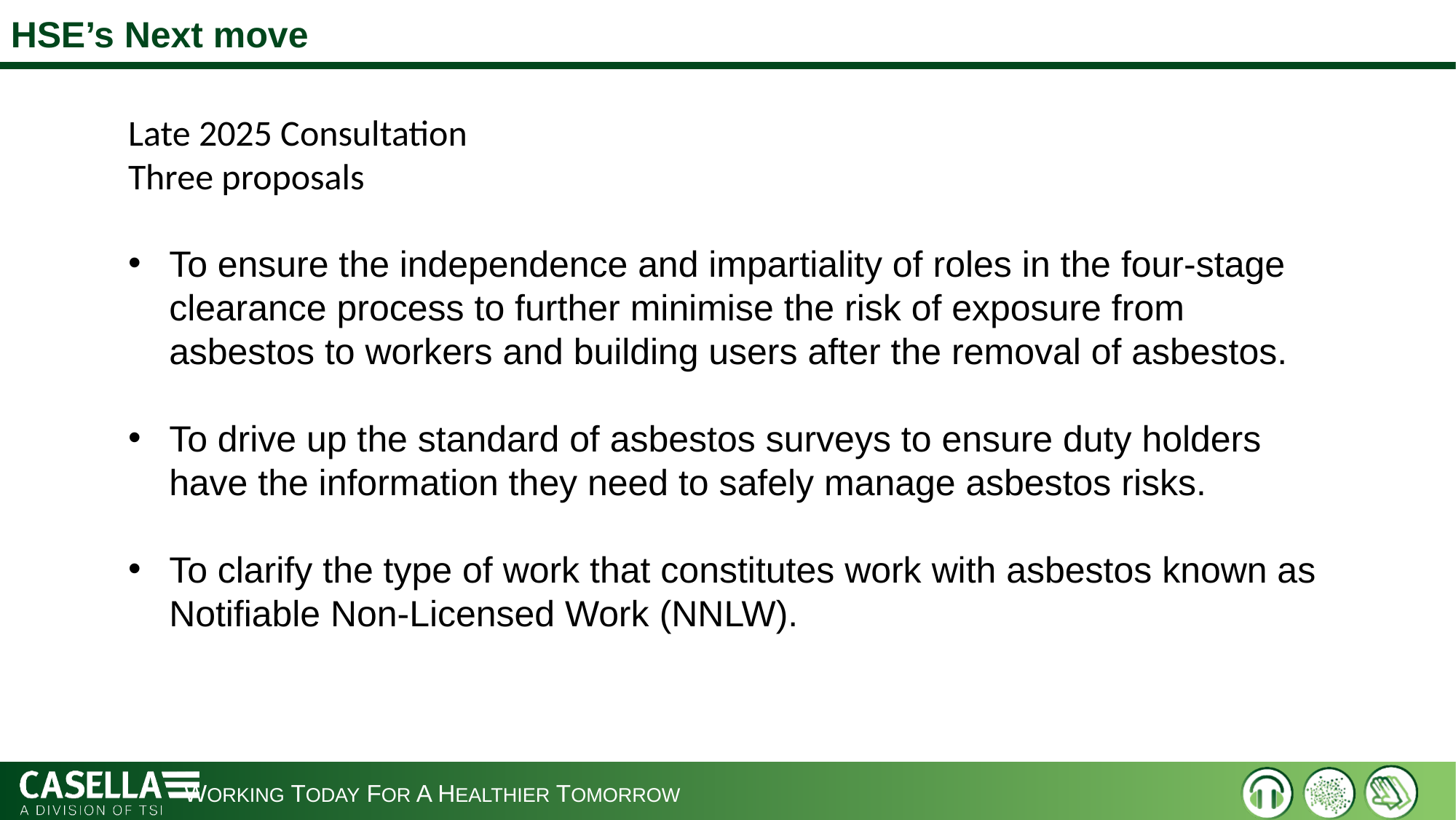

HSE’s Next move
Late 2025 Consultation
Three proposals

To ensure the independence and impartiality of roles in the four-stage clearance process to further minimise the risk of exposure from asbestos to workers and building users after the removal of asbestos.

To drive up the standard of asbestos surveys to ensure duty holders have the information they need to safely manage asbestos risks.

To clarify the type of work that constitutes work with asbestos known as Notifiable Non-Licensed Work (NNLW).